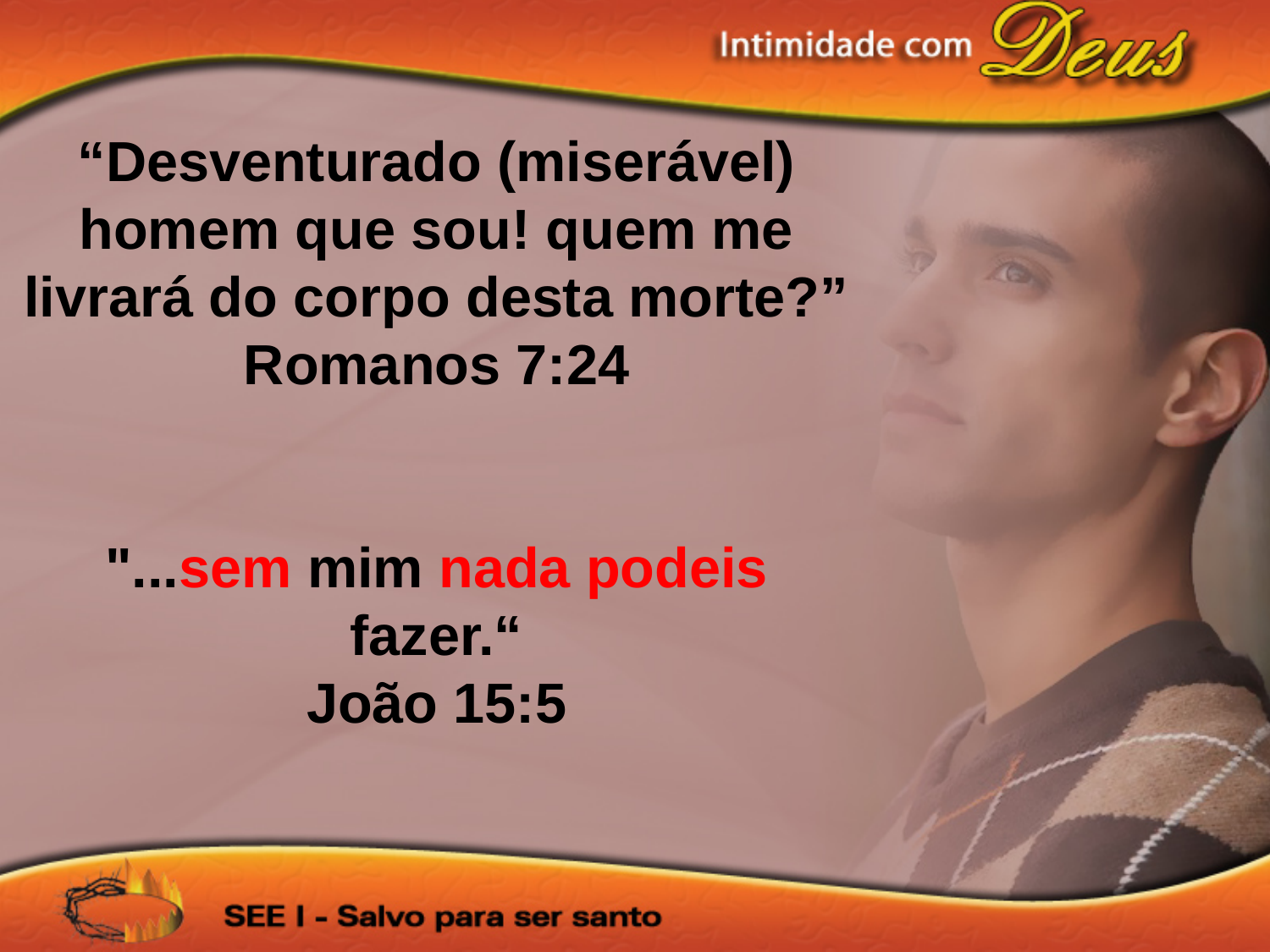

“Desventurado (miserável) homem que sou! quem me livrará do corpo desta morte?”
Romanos 7:24

"...sem mim nada podeis fazer.“
João 15:5